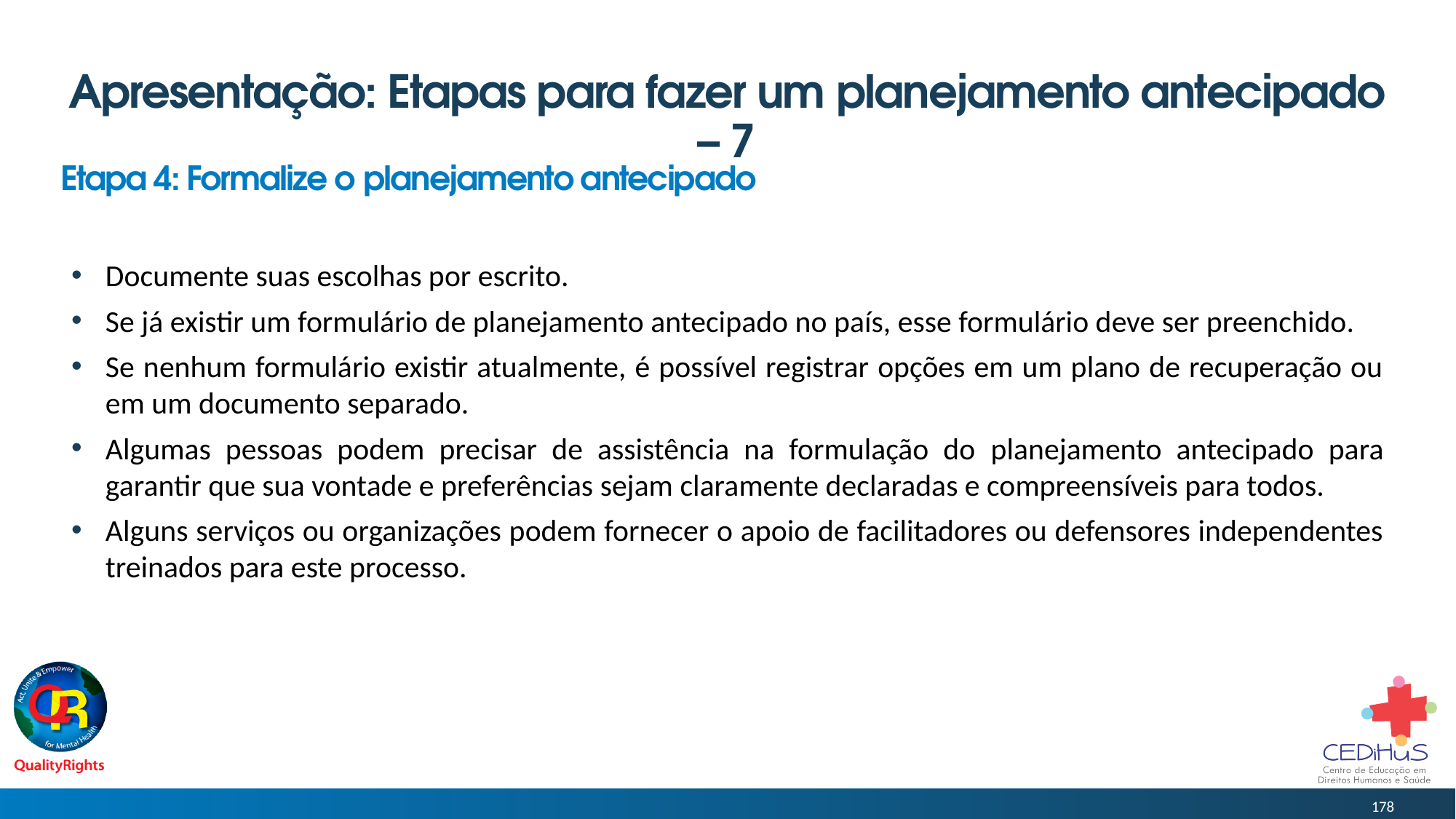

# Apresentação: Etapas para fazer um planejamento antecipado – 7
Etapa 4: Formalize o planejamento antecipado
Documente suas escolhas por escrito.
Se já existir um formulário de planejamento antecipado no país, esse formulário deve ser preenchido.
Se nenhum formulário existir atualmente, é possível registrar opções em um plano de recuperação ou em um documento separado.
Algumas pessoas podem precisar de assistência na formulação do planejamento antecipado para garantir que sua vontade e preferências sejam claramente declaradas e compreensíveis para todos.
Alguns serviços ou organizações podem fornecer o apoio de facilitadores ou defensores independentes treinados para este processo.